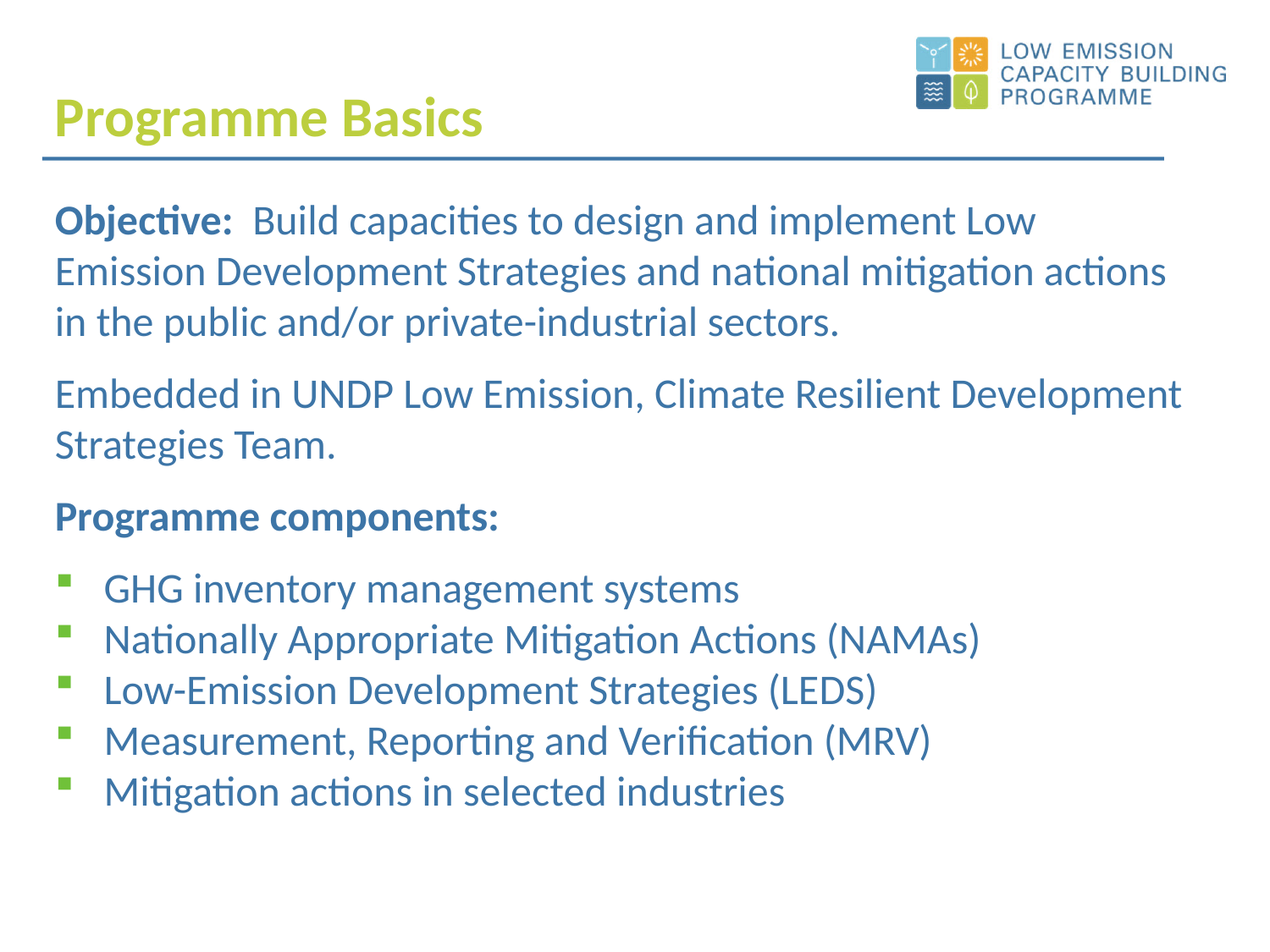

Programme Basics

Objective:  Build capacities to design and implement Low Emission Development Strategies and national mitigation actions in the public and/or private-industrial sectors.

Embedded in UNDP Low Emission, Climate Resilient Development Strategies Team.

Programme components:

  GHG inventory management systems
  Nationally Appropriate Mitigation Actions (NAMAs)
  Low-Emission Development Strategies (LEDS)
  Measurement, Reporting and Verification (MRV)
  Mitigation actions in selected industries